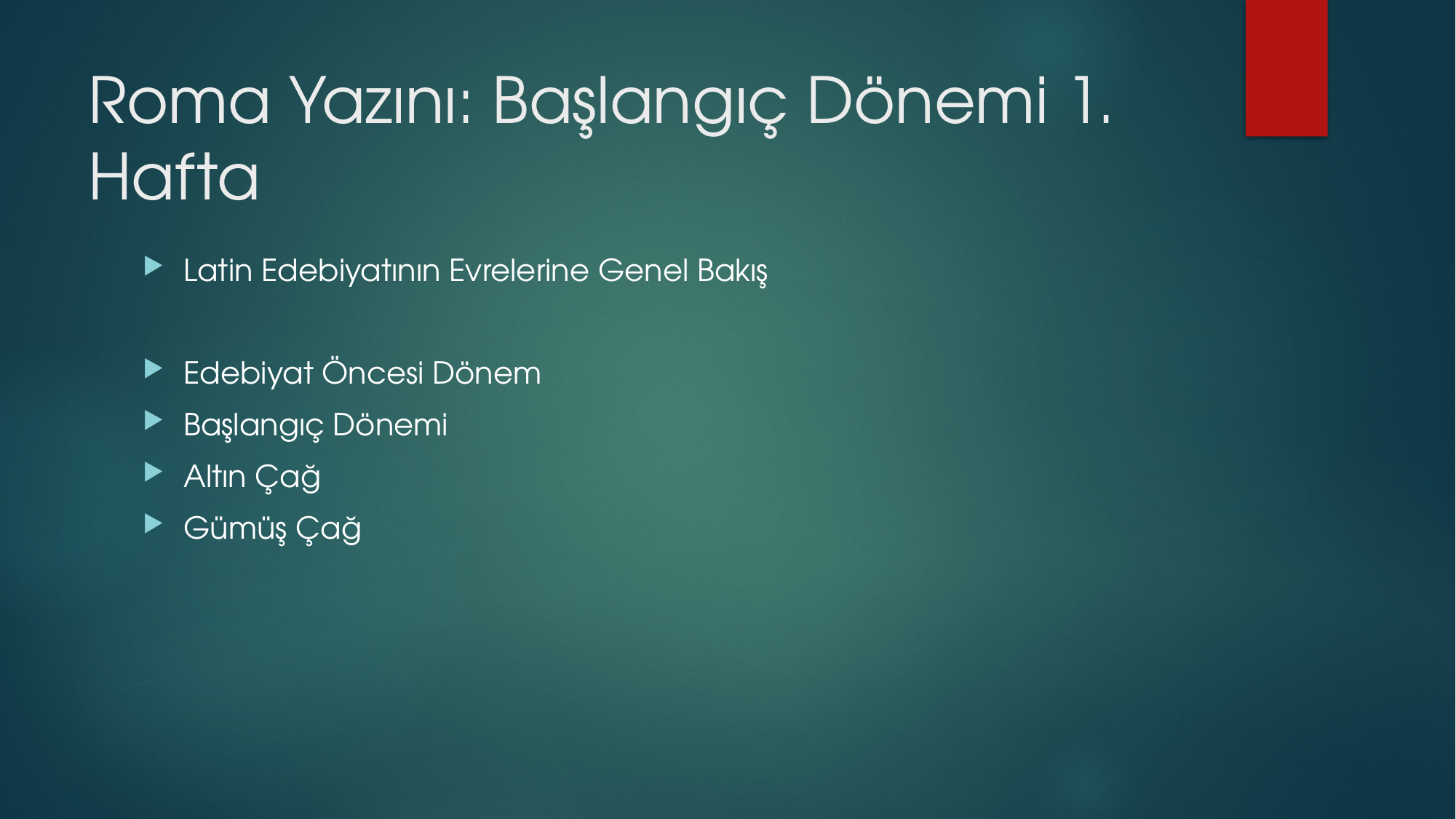

# Roma Yazını: Başlangıç Dönemi 1. Hafta
Latin Edebiyatının Evrelerine Genel Bakış

Edebiyat Öncesi Dönem
Başlangıç Dönemi
Altın Çağ
Gümüş Çağ